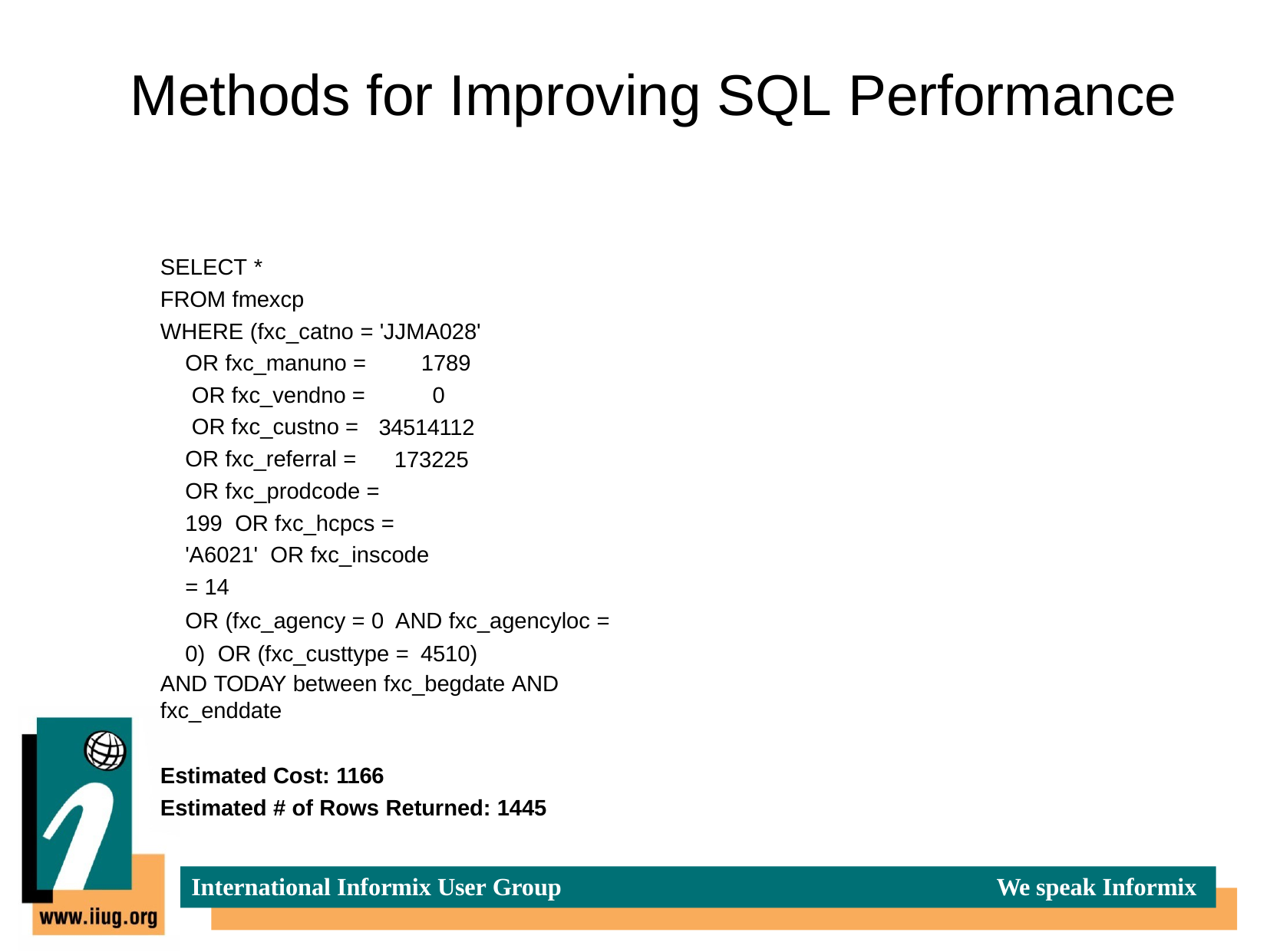

# Methods for Improving SQL Performance
SELECT *
FROM fmexcp
WHERE (fxc_catno = 'JJMA028'
OR fxc_manuno =  OR fxc_vendno =  OR fxc_custno =  OR fxc_referral =
1789
0
34514112
173225
OR fxc_prodcode =	199  OR fxc_hcpcs = 'A6021'  OR fxc_inscode = 14
OR (fxc_agency = 0 AND fxc_agencyloc = 0)  OR (fxc_custtype =	4510)
AND TODAY between fxc_begdate AND fxc_enddate

Estimated Cost: 1166
Estimated # of Rows Returned: 1445
International Informix User Group
We speak Informix